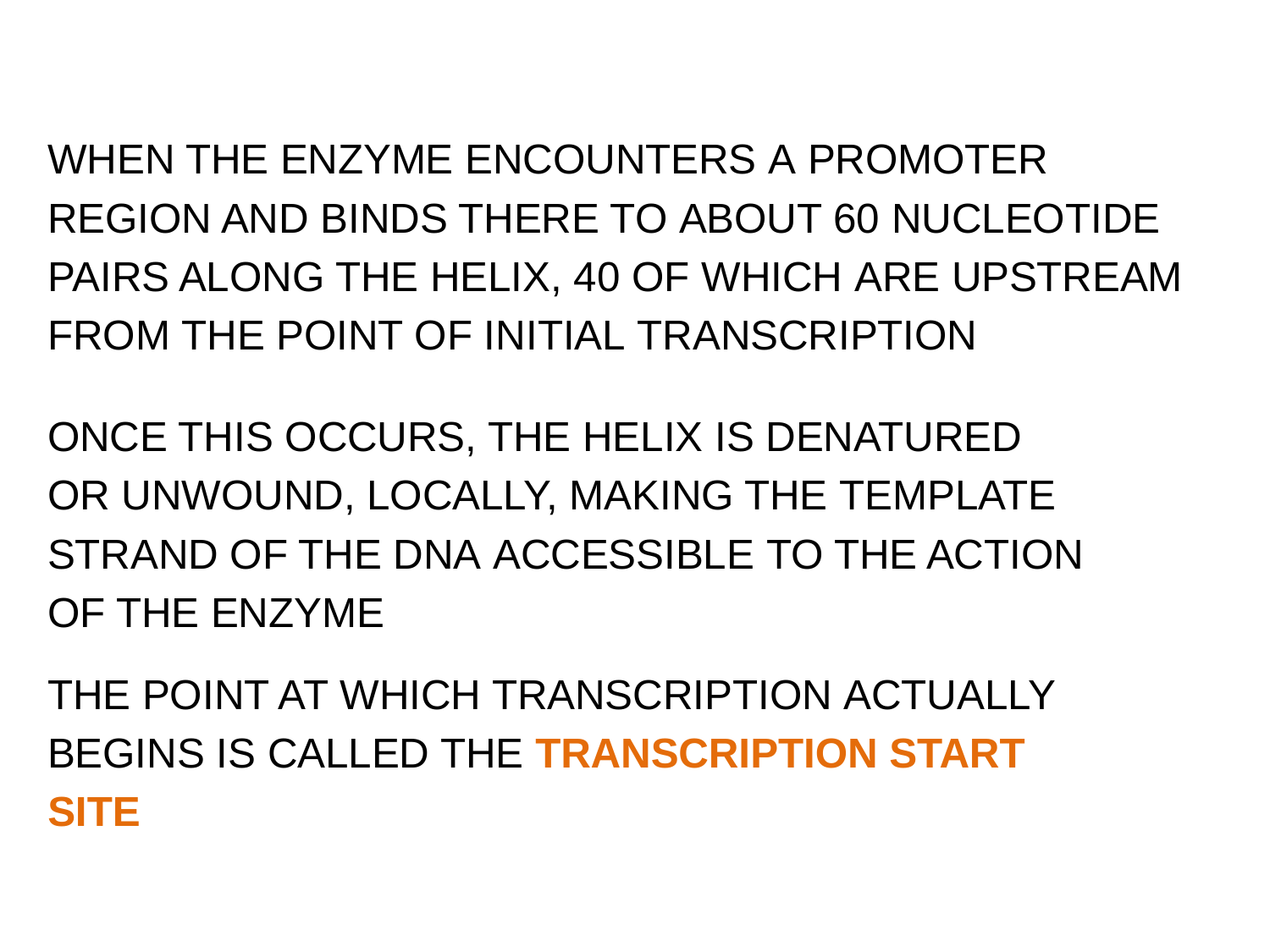

WHEN THE ENZYME ENCOUNTERS A PROMOTER
REGION AND BINDS THERE TO ABOUT 60 NUCLEOTIDE
PAIRS ALONG THE HELIX, 40 OF WHICH ARE UPSTREAM
FROM THE POINT OF INITIAL TRANSCRIPTION

ONCE THIS OCCURS, THE HELIX IS DENATURED
OR UNWOUND, LOCALLY, MAKING THE TEMPLATE
STRAND OF THE DNA ACCESSIBLE TO THE ACTION
OF THE ENZYME

THE POINT AT WHICH TRANSCRIPTION ACTUALLY
BEGINS IS CALLED THE TRANSCRIPTION START
SITE